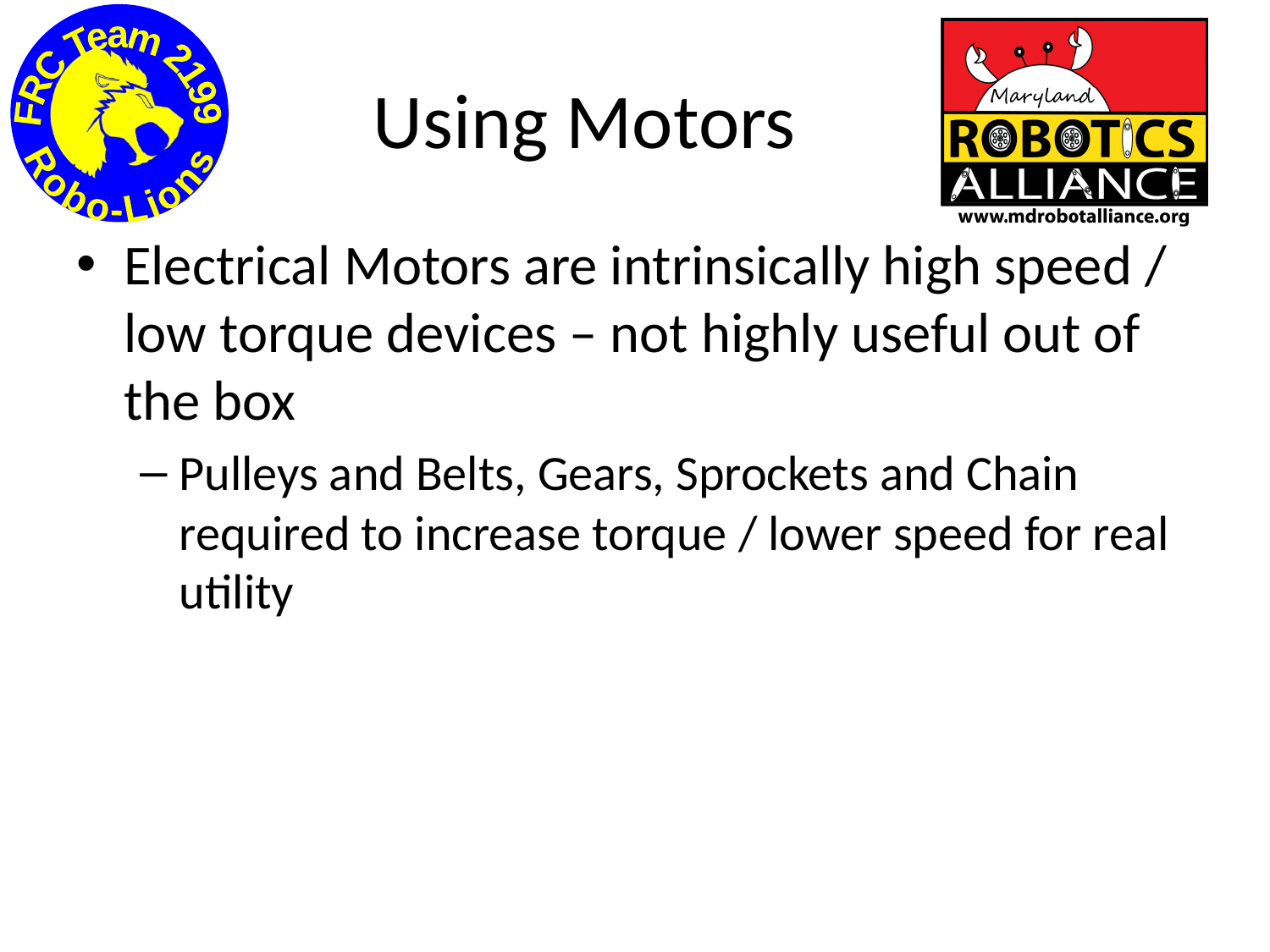

# Using Motors
Electrical Motors are intrinsically high speed / low torque devices – not highly useful out of the box
Pulleys and Belts, Gears, Sprockets and Chain required to increase torque / lower speed for real utility